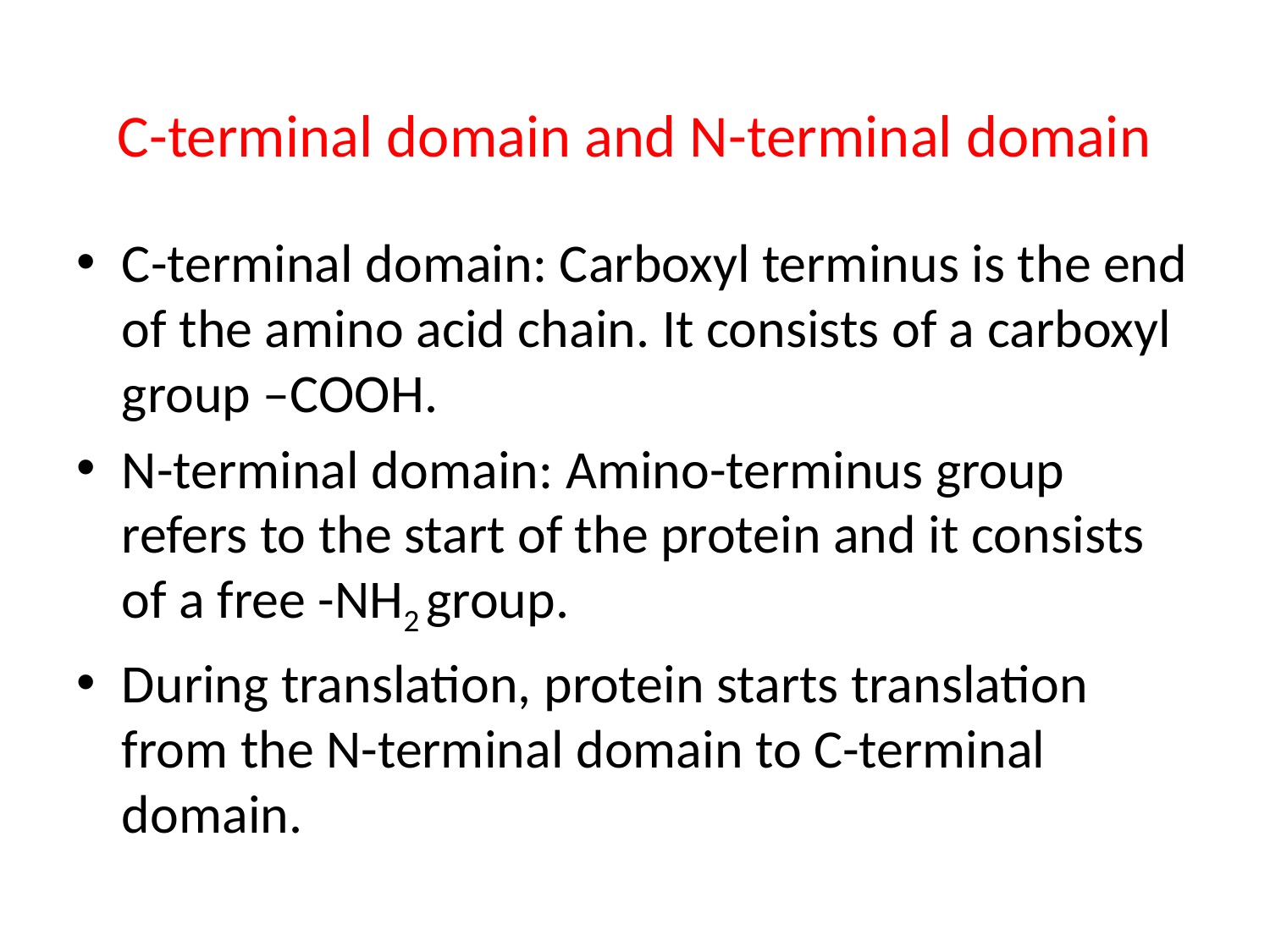

# C-terminal domain and N-terminal domain
C-terminal domain: Carboxyl terminus is the end of the amino acid chain. It consists of a carboxyl  group –COOH.
N-terminal domain: Amino-terminus group refers to the start of the protein and it consists of a free -NH2 group.
During translation, protein starts translation from the N-terminal domain to C-terminal domain.